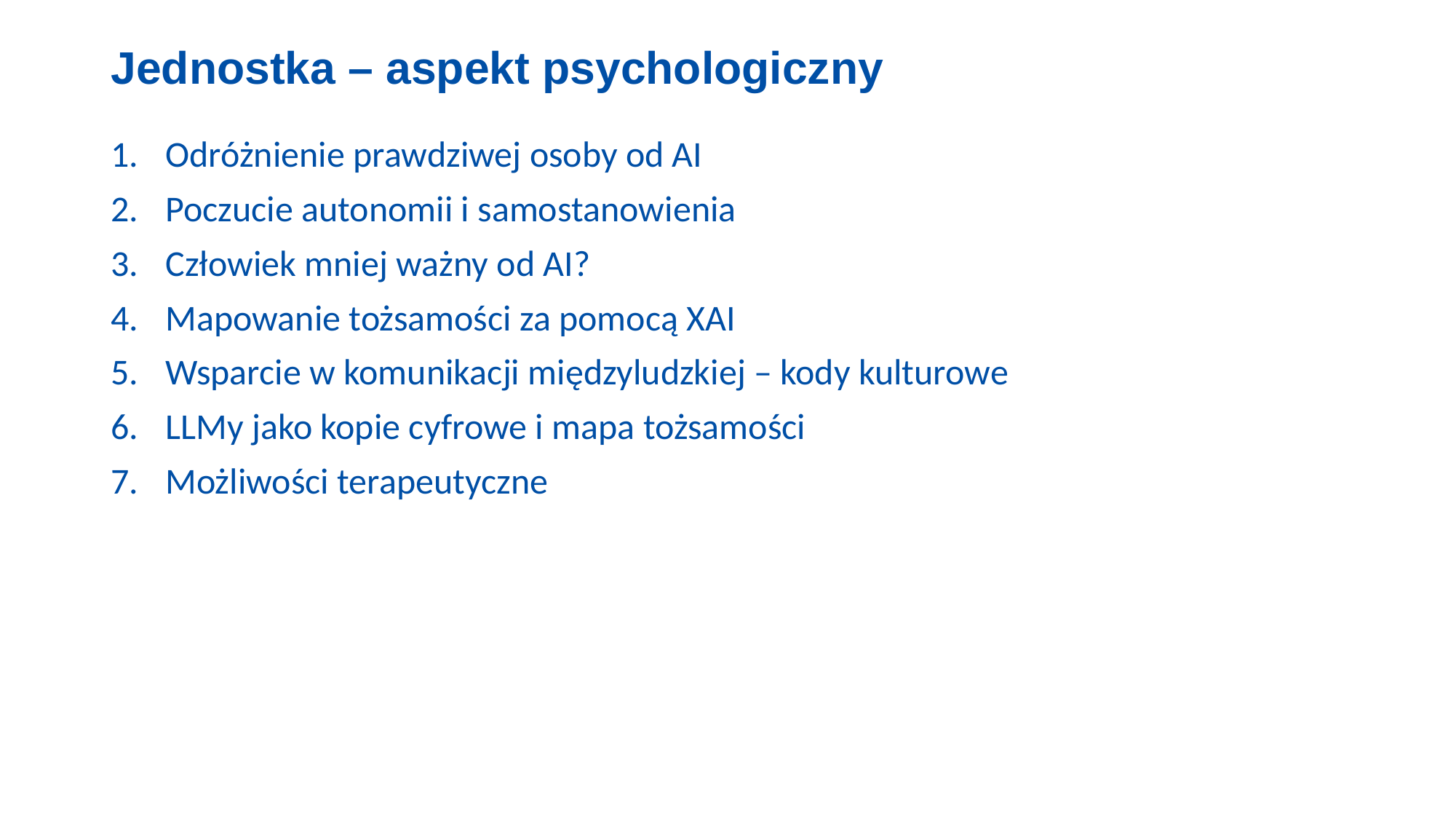

# Jednostka – aspekt psychologiczny
Odróżnienie prawdziwej osoby od AI
Poczucie autonomii i samostanowienia
Człowiek mniej ważny od AI?
Mapowanie tożsamości za pomocą XAI
Wsparcie w komunikacji międzyludzkiej – kody kulturowe
LLMy jako kopie cyfrowe i mapa tożsamości
Możliwości terapeutyczne